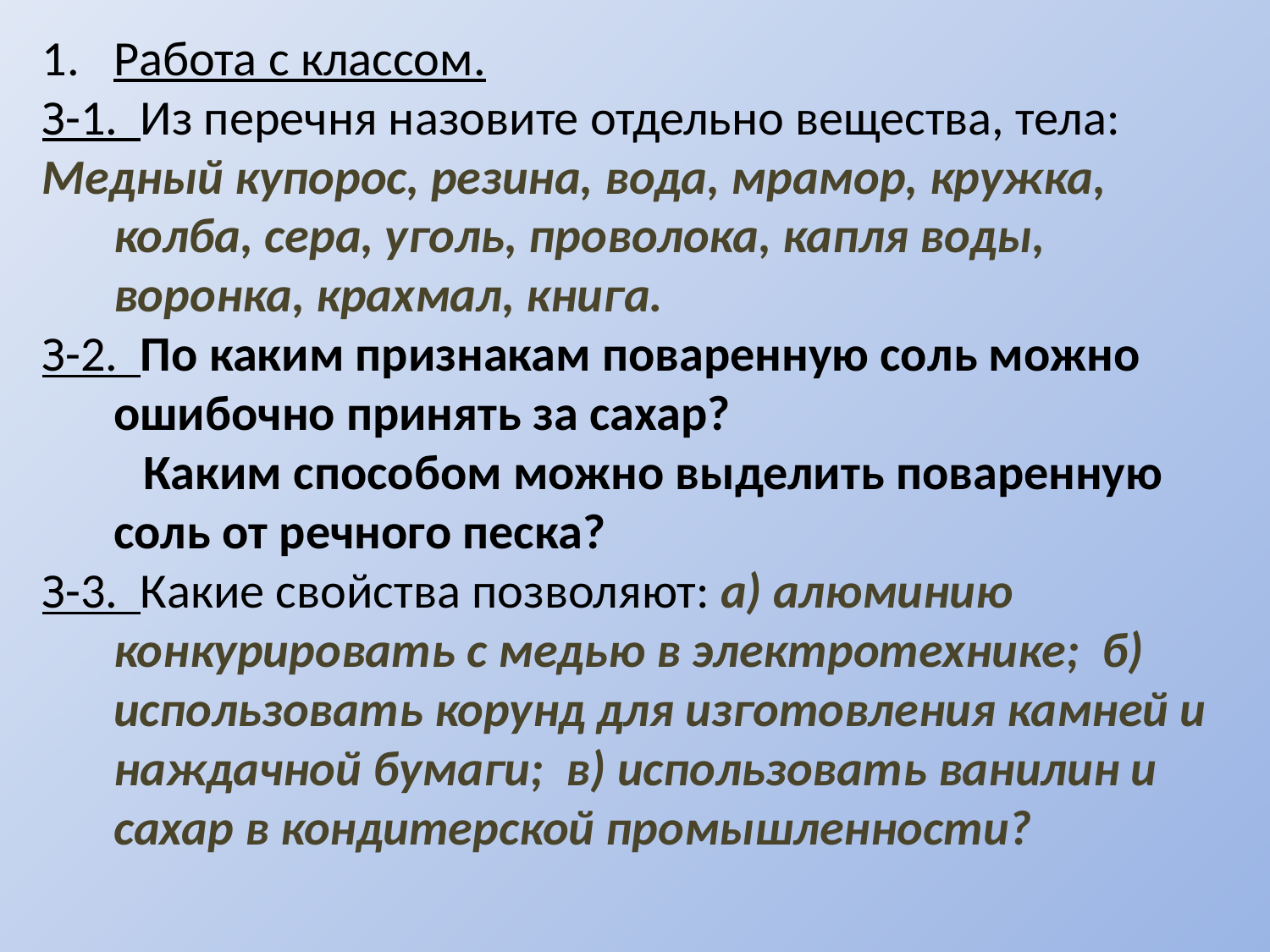

Работа с классом.
З-1.  Из перечня назовите отдельно вещества, тела:
Медный купорос, резина, вода, мрамор, кружка, колба, сера, уголь, проволока, капля воды, воронка, крахмал, книга.
З-2.  По каким признакам поваренную соль можно ошибочно принять за сахар?
         Каким способом можно выделить поваренную соль от речного песка?
З-3.  Какие свойства позволяют: а) алюминию конкурировать с медью в электротехнике;  б) использовать корунд для изготовления камней и наждачной бумаги;  в) использовать ванилин и сахар в кондитерской промышленности?